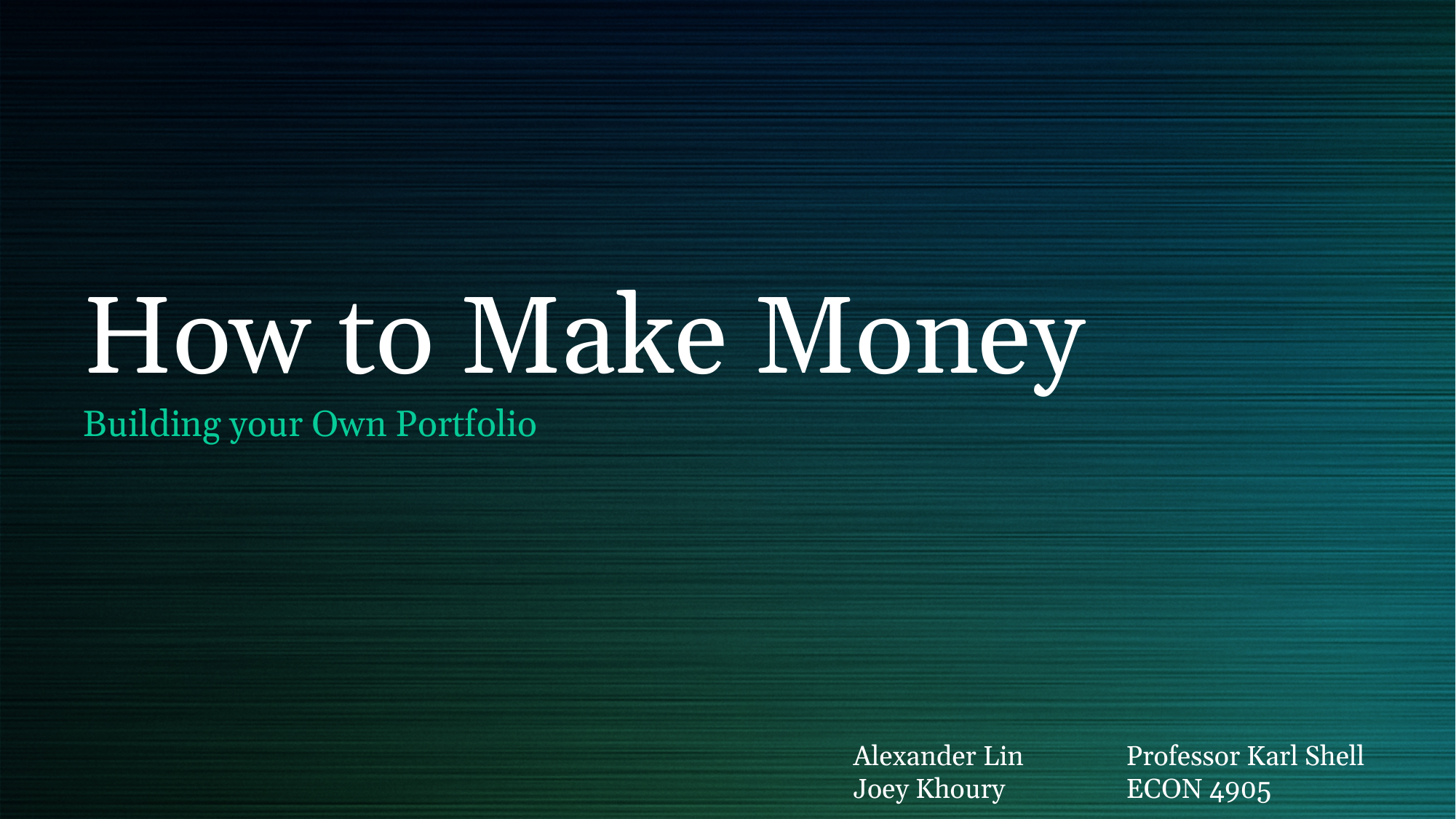

# How to Make Money
Building your Own Portfolio
Alexander Lin
Joey Khoury
Professor Karl Shell
ECON 4905